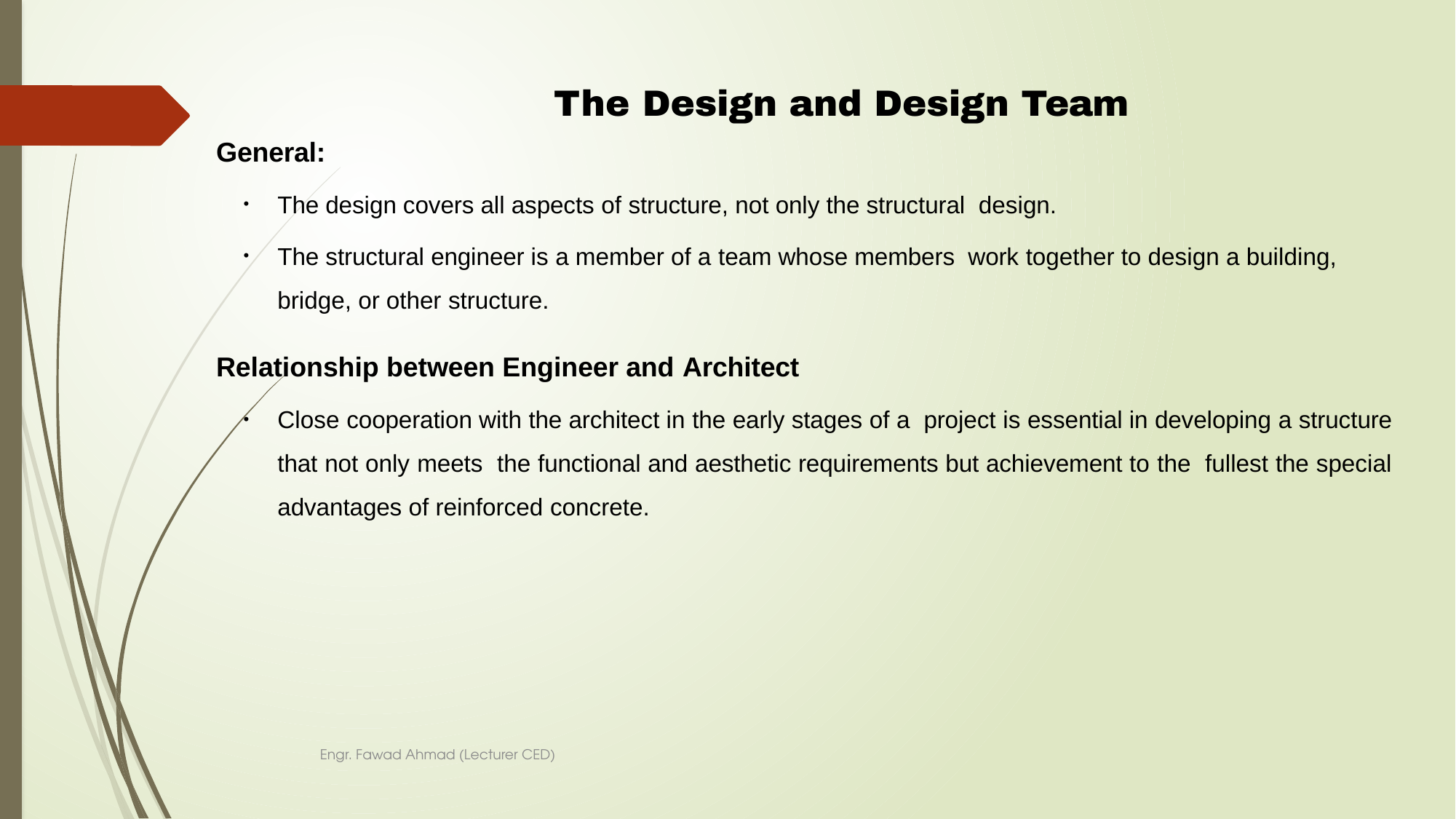

# The Design and Design Team
General:
The design covers all aspects of structure, not only the structural  design.
The structural engineer is a member of a team whose members  work together to design a building, bridge, or other structure.

Relationship between Engineer and Architect
Close cooperation with the architect in the early stages of a  project is essential in developing a structure that not only meets  the functional and aesthetic requirements but achievement to the  fullest the special advantages of reinforced concrete.
Engr. Fawad Ahmad (Lecturer CED)